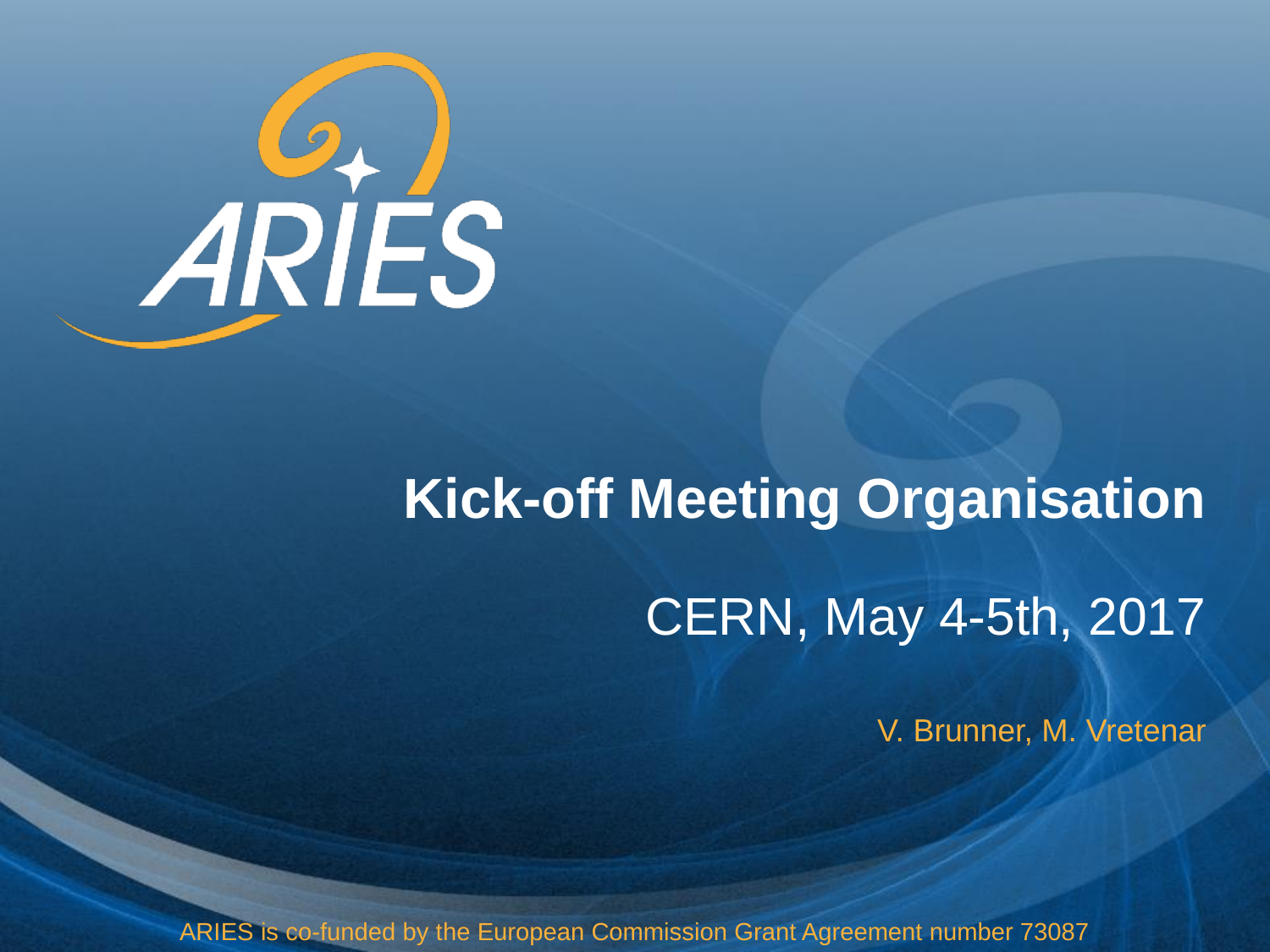

Kick-off Meeting Organisation
CERN, May 4-5th, 2017
V. Brunner, M. Vretenar